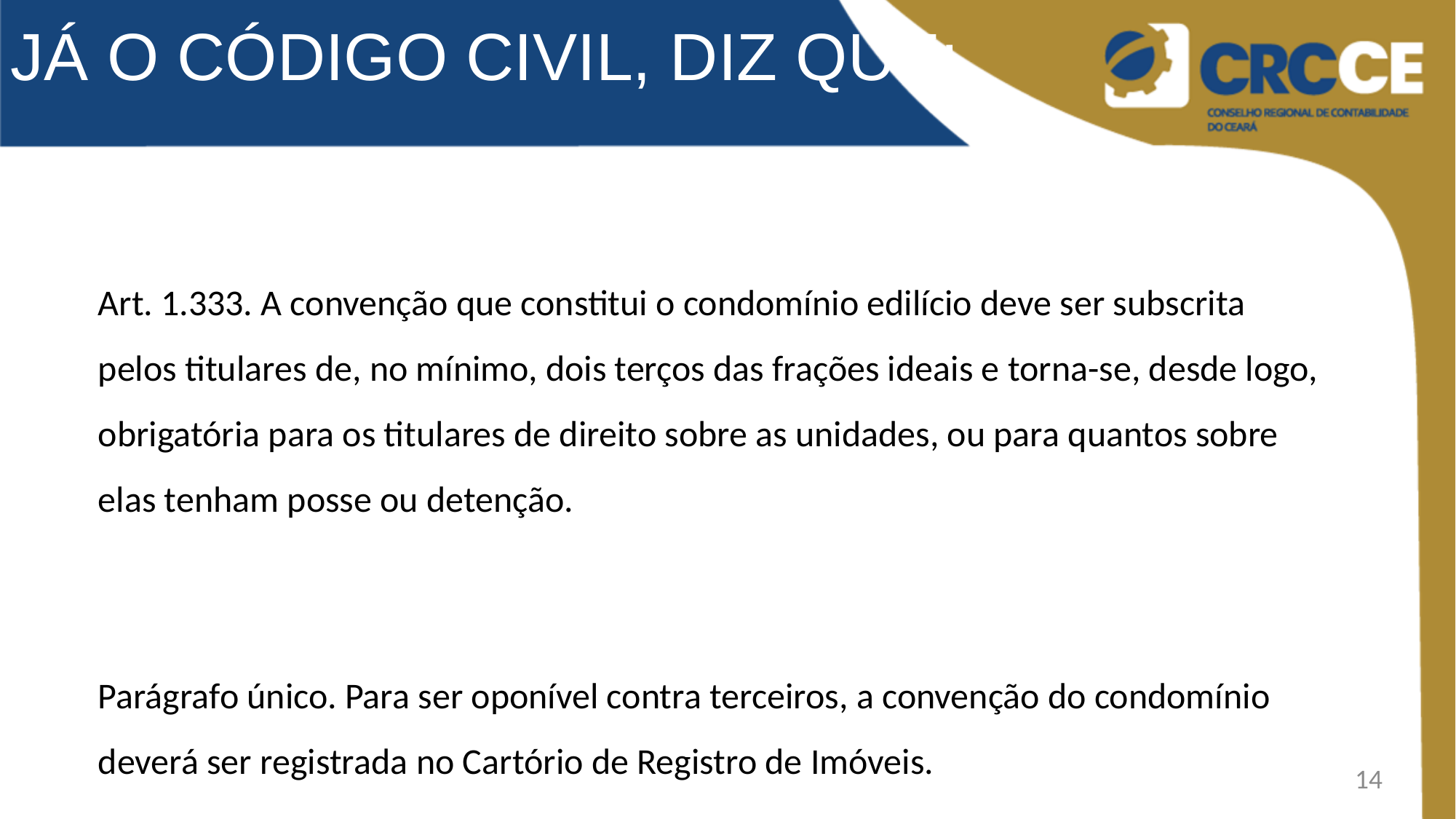

jÁ O CÓDIGO CIVIL, diz que:
Art. 1.333. A convenção que constitui o condomínio edilício deve ser subscrita pelos titulares de, no mínimo, dois terços das frações ideais e torna-se, desde logo, obrigatória para os titulares de direito sobre as unidades, ou para quantos sobre elas tenham posse ou detenção.

Parágrafo único. Para ser oponível contra terceiros, a convenção do condomínio deverá ser registrada no Cartório de Registro de Imóveis.
14